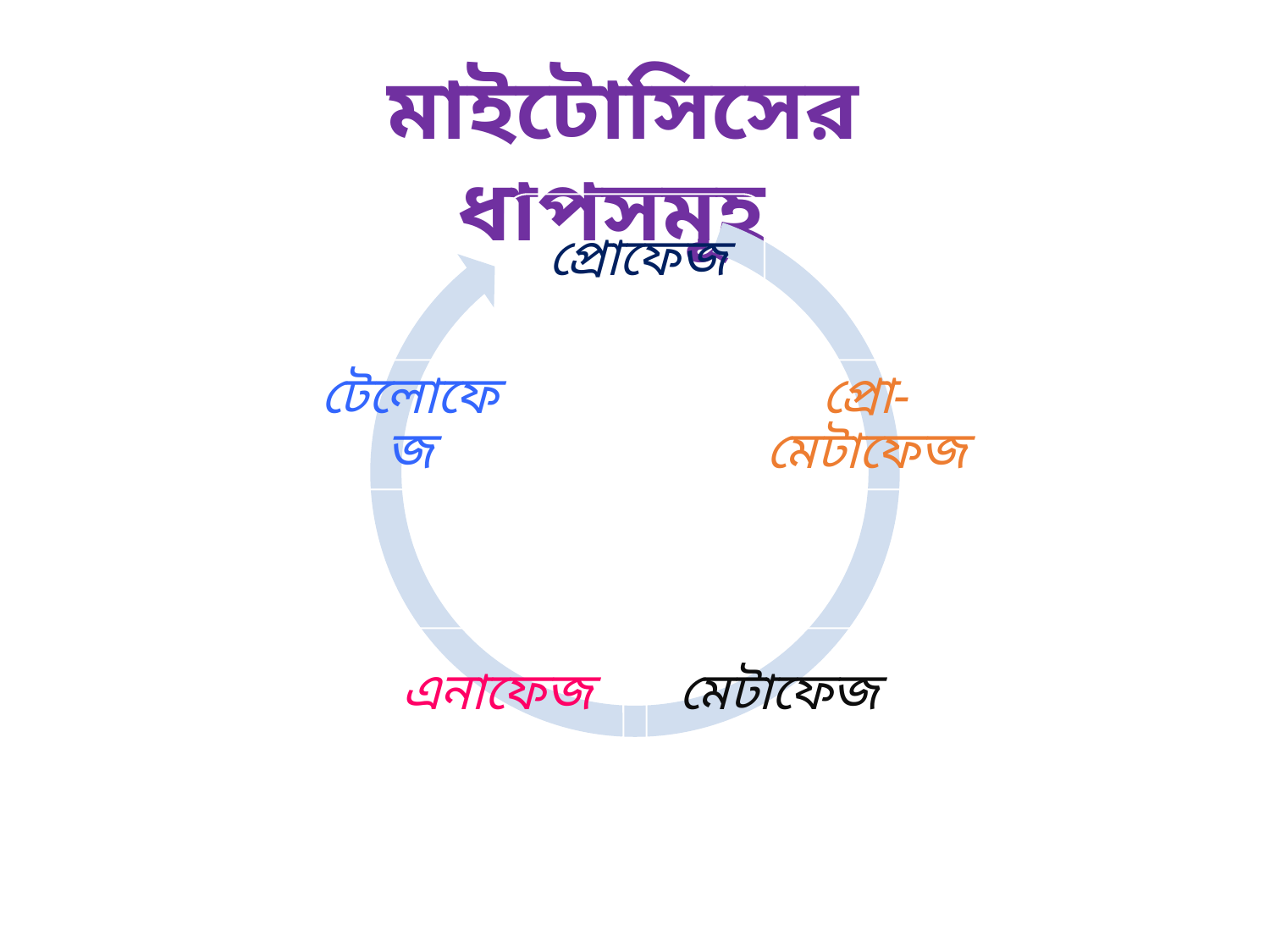

মাইটোসিসের ধাপসমূহ
প্রোফেজ
প্রো-মেটাফেজ
মেটাফেজ
এনাফেজ
টেলোফেজ